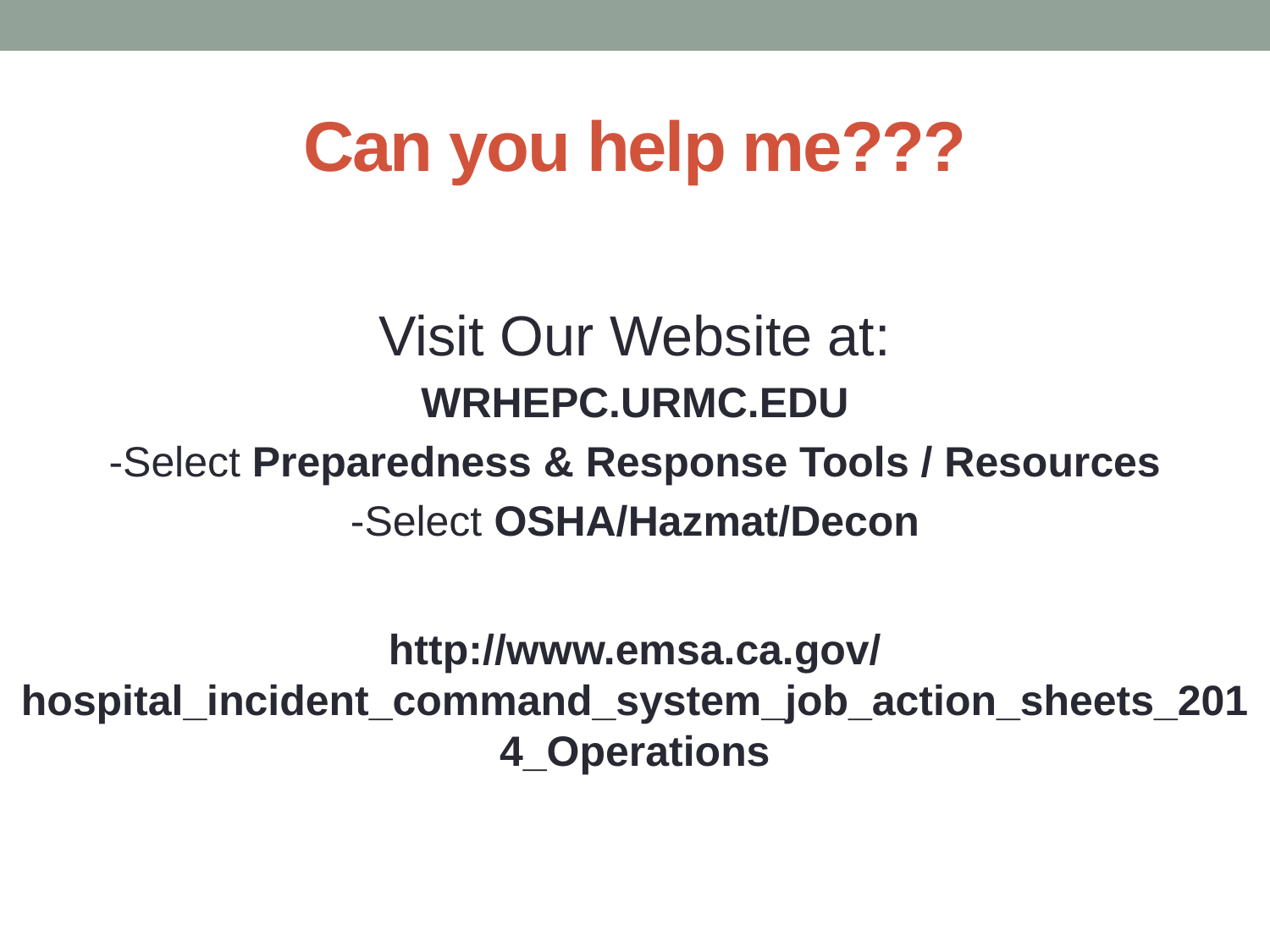

# Can you help me???

Visit Our Website at:
WRHEPC.URMC.EDU
-Select Preparedness & Response Tools / Resources
-Select OSHA/Hazmat/Decon

http://www.emsa.ca.gov/hospital_incident_command_system_job_action_sheets_2014_Operations